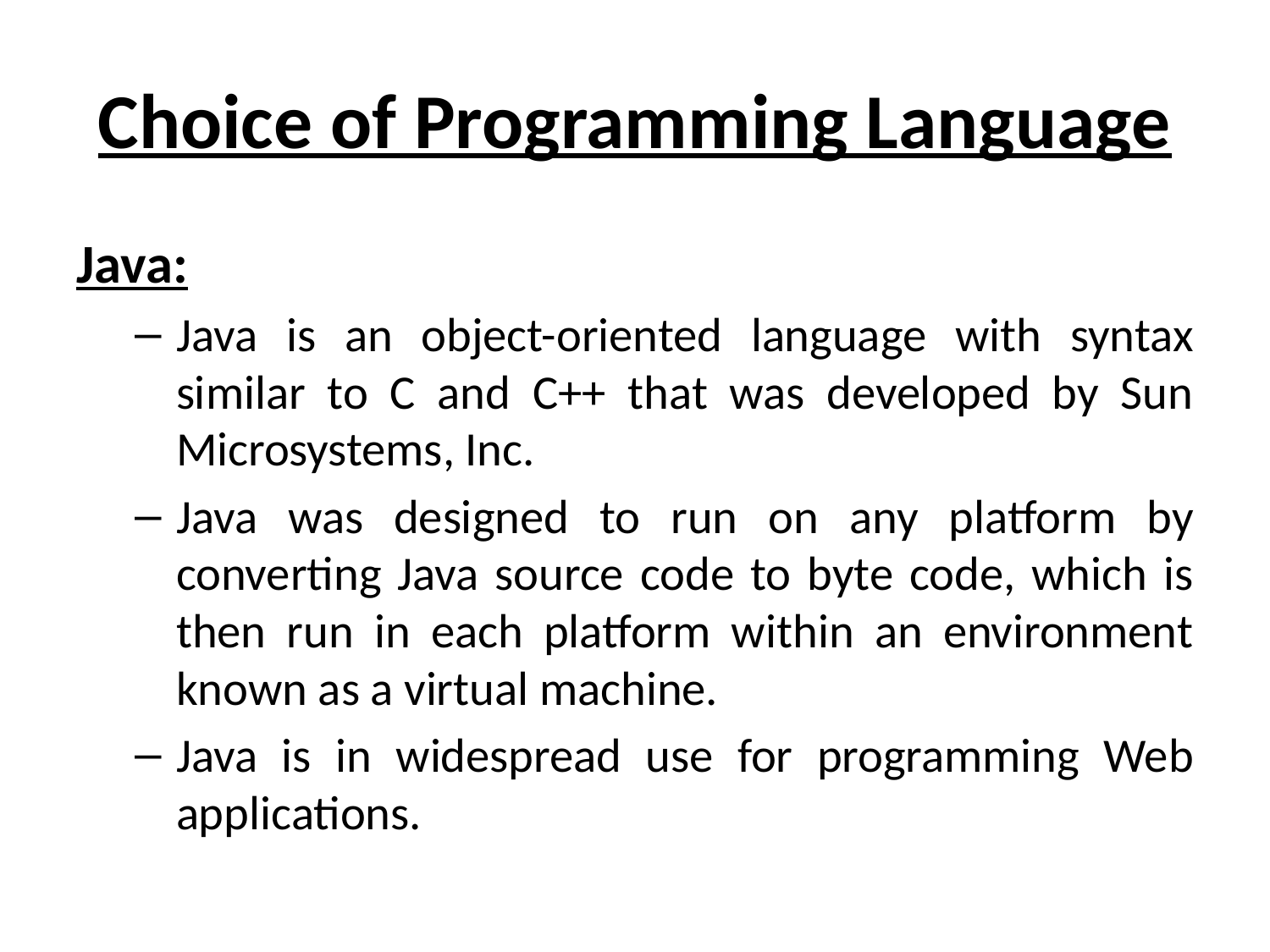

# Choice of Programming Language
Java:
Java is an object-oriented language with syntax similar to C and C++ that was developed by Sun Microsystems, Inc.
Java was designed to run on any platform by converting Java source code to byte code, which is then run in each platform within an environment known as a virtual machine.
Java is in widespread use for programming Web applications.